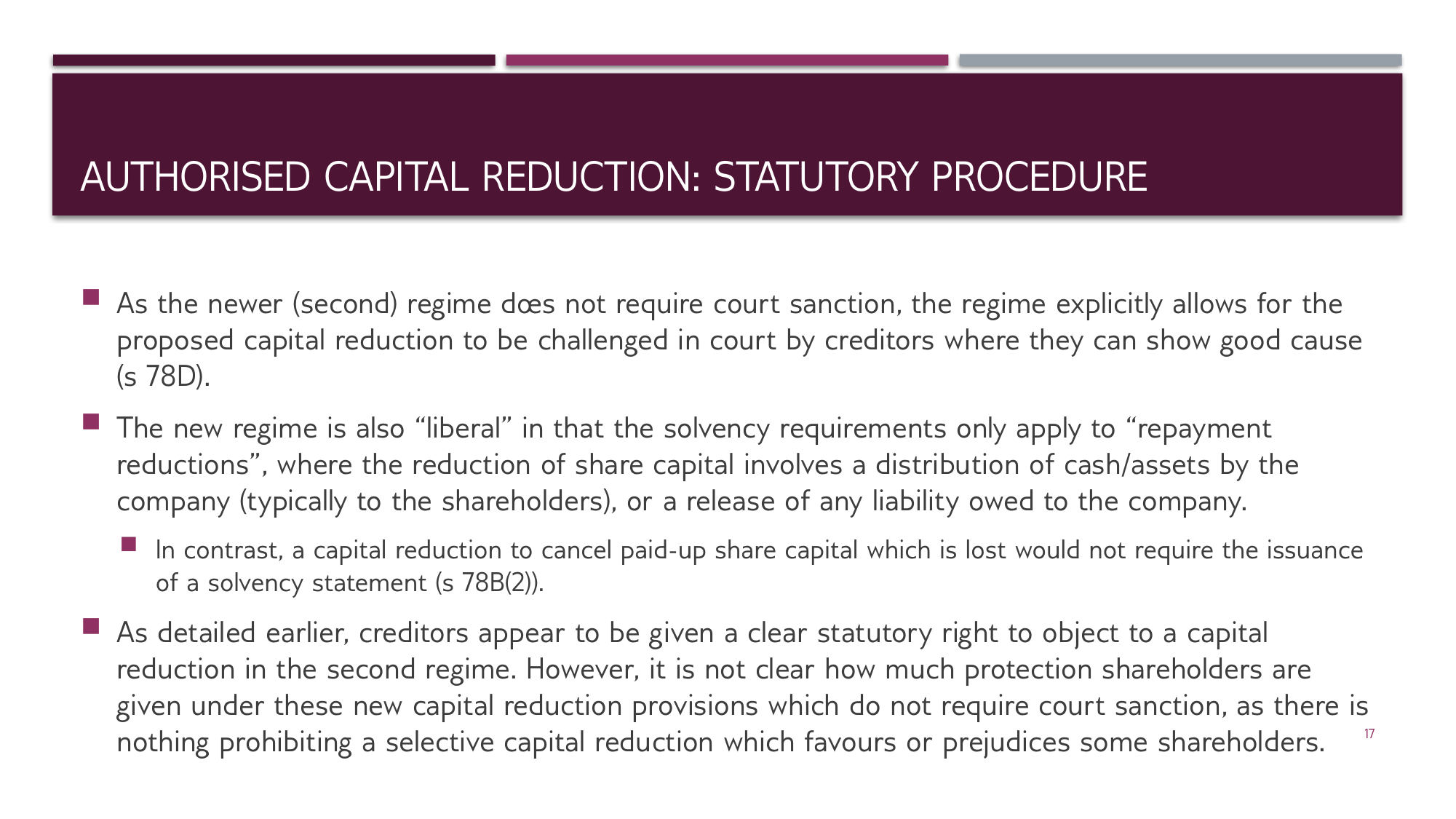

# Authorised capital reduction: Statutory Procedure
As the newer (second) regime does not require court sanction, the regime explicitly allows for the proposed capital reduction to be challenged in court by creditors where they can show good cause (s 78D).
The new regime is also “liberal” in that the solvency requirements only apply to “repayment reductions”, where the reduction of share capital involves a distribution of cash/assets by the company (typically to the shareholders), or a release of any liability owed to the company.
In contrast, a capital reduction to cancel paid-up share capital which is lost would not require the issuance of a solvency statement (s 78B(2)).
As detailed earlier, creditors appear to be given a clear statutory right to object to a capital reduction in the second regime. However, it is not clear how much protection shareholders are given under these new capital reduction provisions which do not require court sanction, as there is nothing prohibiting a selective capital reduction which favours or prejudices some shareholders.
17